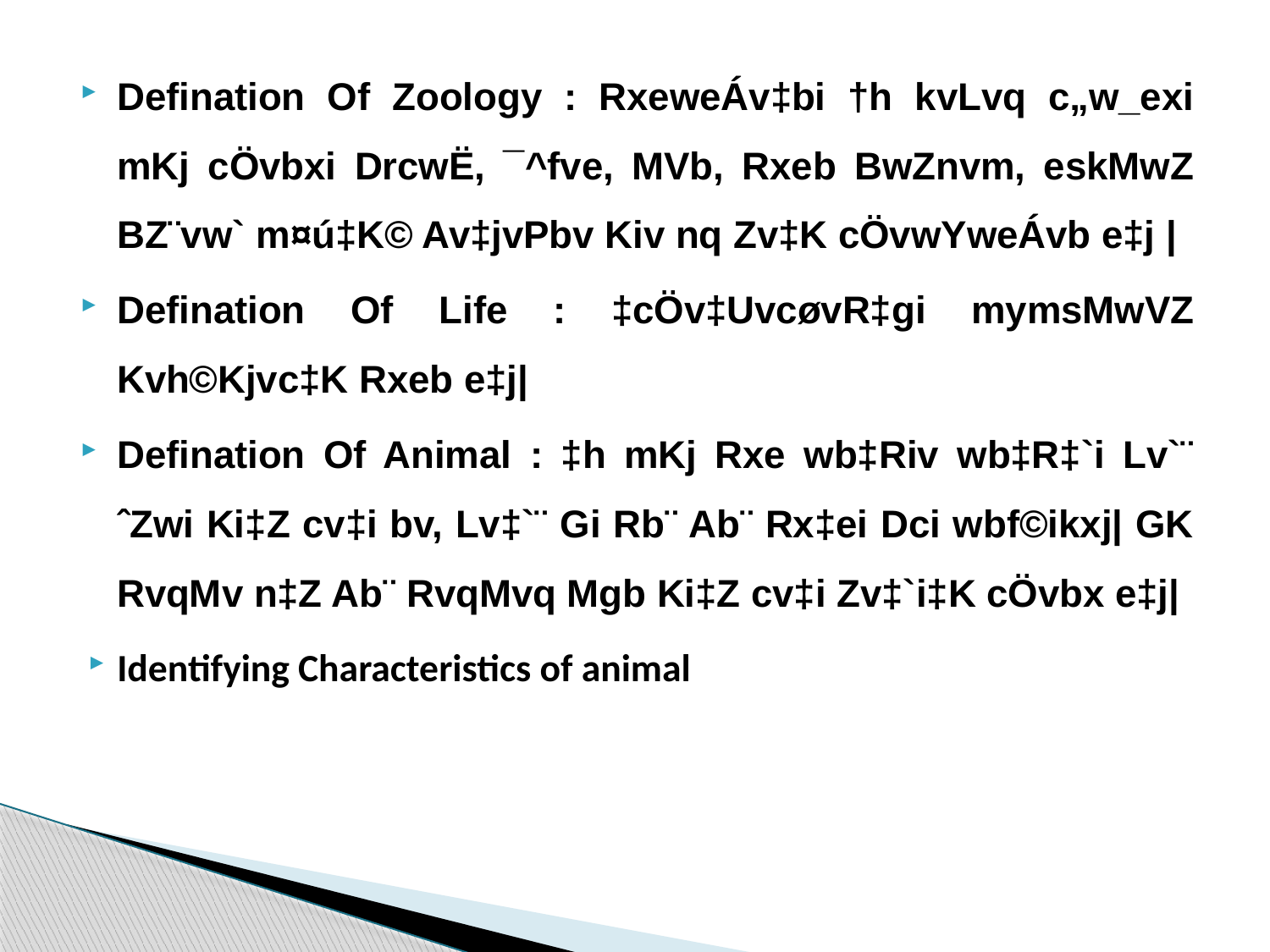

Defination Of Zoology : RxeweÁv‡bi †h kvLvq c„w_exi mKj cÖvbxi DrcwË, ¯^fve, MVb, Rxeb BwZnvm, eskMwZ BZ¨vw` m¤ú‡K© Av‡jvPbv Kiv nq Zv‡K cÖvwYweÁvb e‡j |
Defination Of Life : ‡cÖv‡UvcøvR‡gi mymsMwVZ Kvh©Kjvc‡K Rxeb e‡j|
Defination Of Animal : ‡h mKj Rxe wb‡Riv wb‡R‡`i Lv`¨ ˆZwi Ki‡Z cv‡i bv, Lv‡`¨ Gi Rb¨ Ab¨ Rx‡ei Dci wbf©ikxj| GK RvqMv n‡Z Ab¨ RvqMvq Mgb Ki‡Z cv‡i Zv‡`i‡K cÖvbx e‡j|
Identifying Characteristics of animal